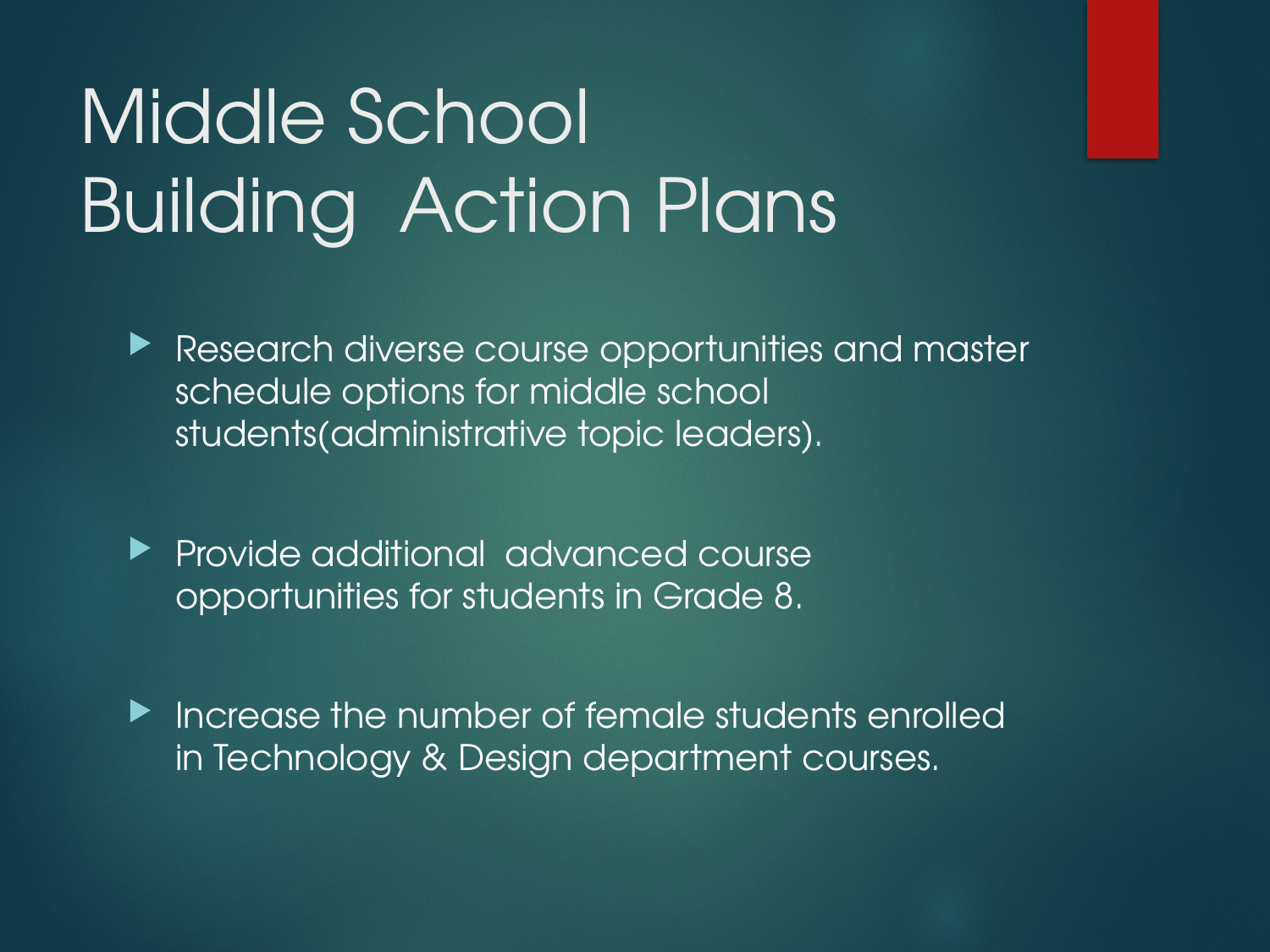

# Middle School Building  Action Plans
Research diverse course opportunities and master schedule options for middle school students(administrative topic leaders).

Provide additional  advanced course opportunities for students in Grade 8.

Increase the number of female students enrolled in Technology & Design department courses.